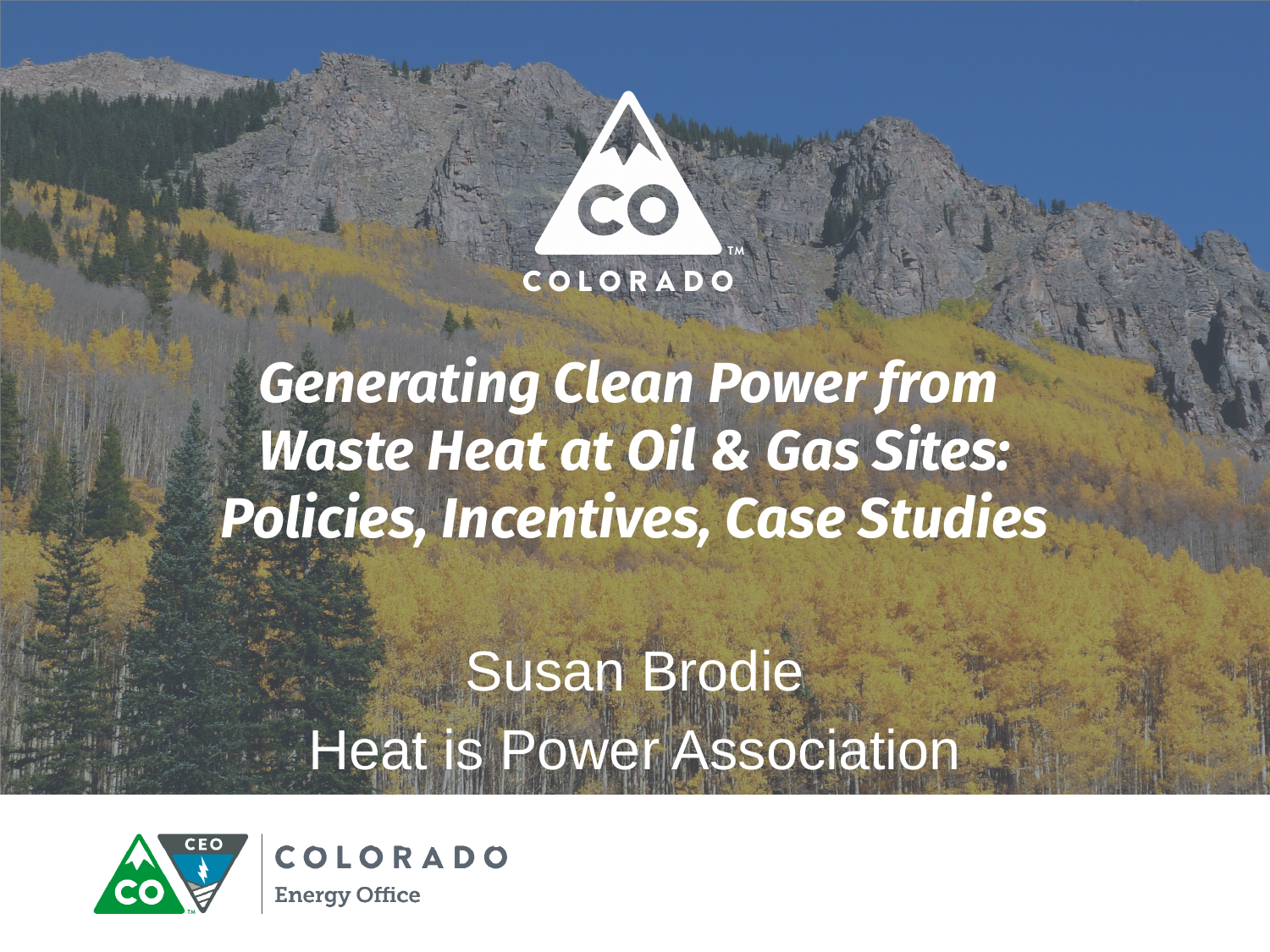

# Generating Clean Power from Waste Heat at Oil & Gas Sites: Policies, Incentives, Case Studies

Susan Brodie
Heat is Power Association
susandbrodie@gmail.com